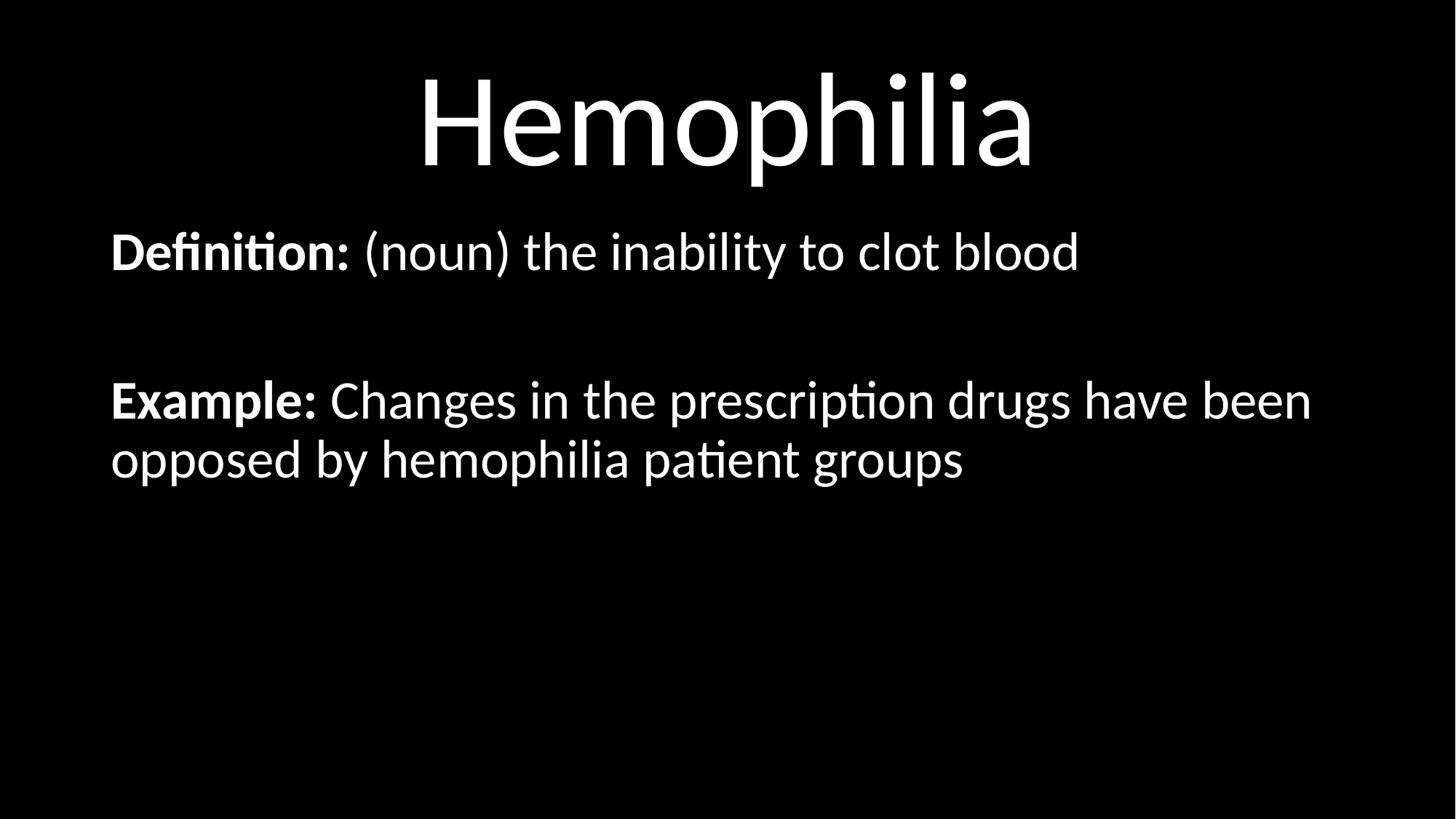

# Hemophilia
Definition: (noun) the inability to clot blood

Example: Changes in the prescription drugs have been opposed by hemophilia patient groups